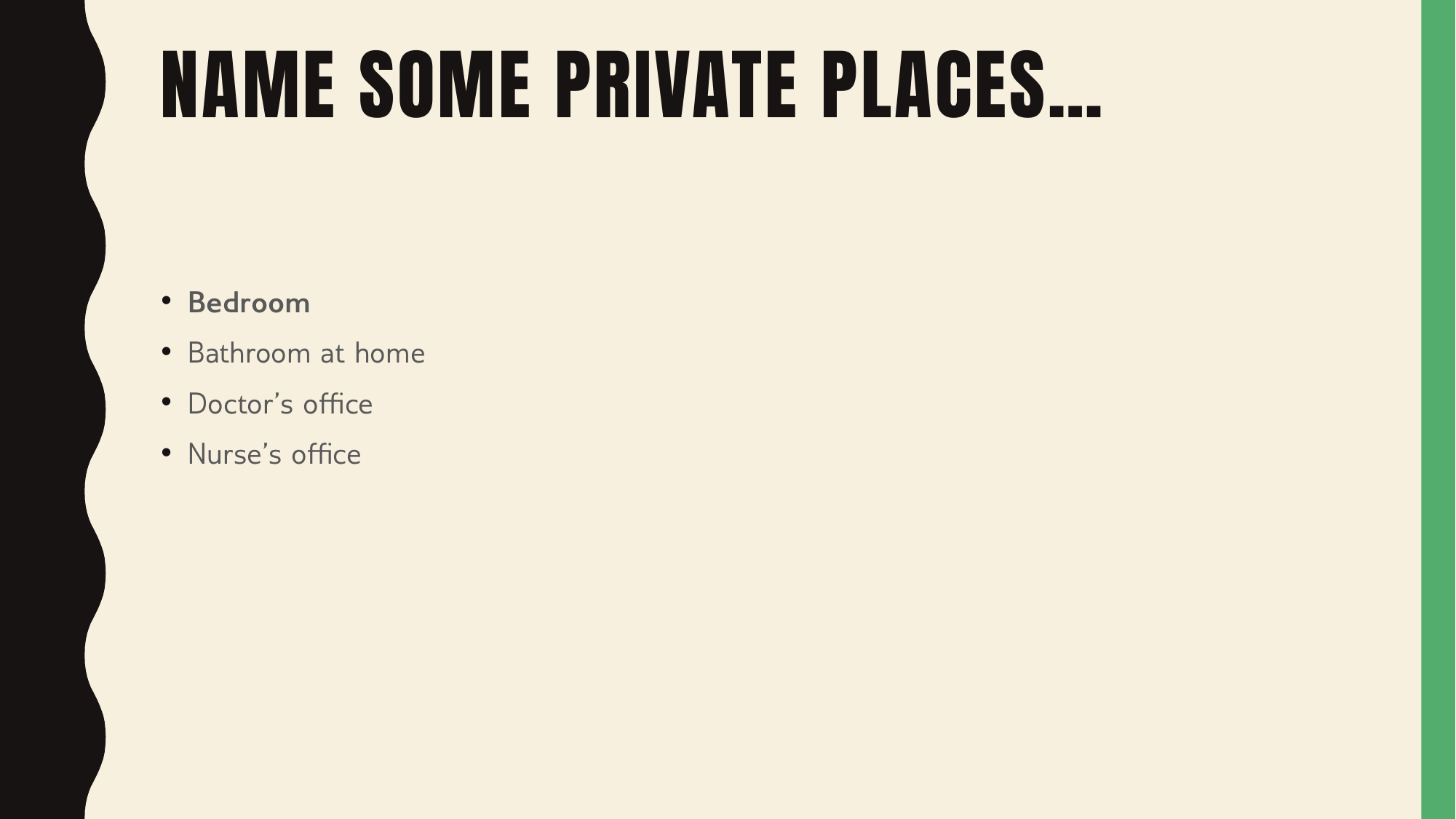

# Name some private places…
Bedroom
Bathroom at home
Doctor’s office
Nurse’s office